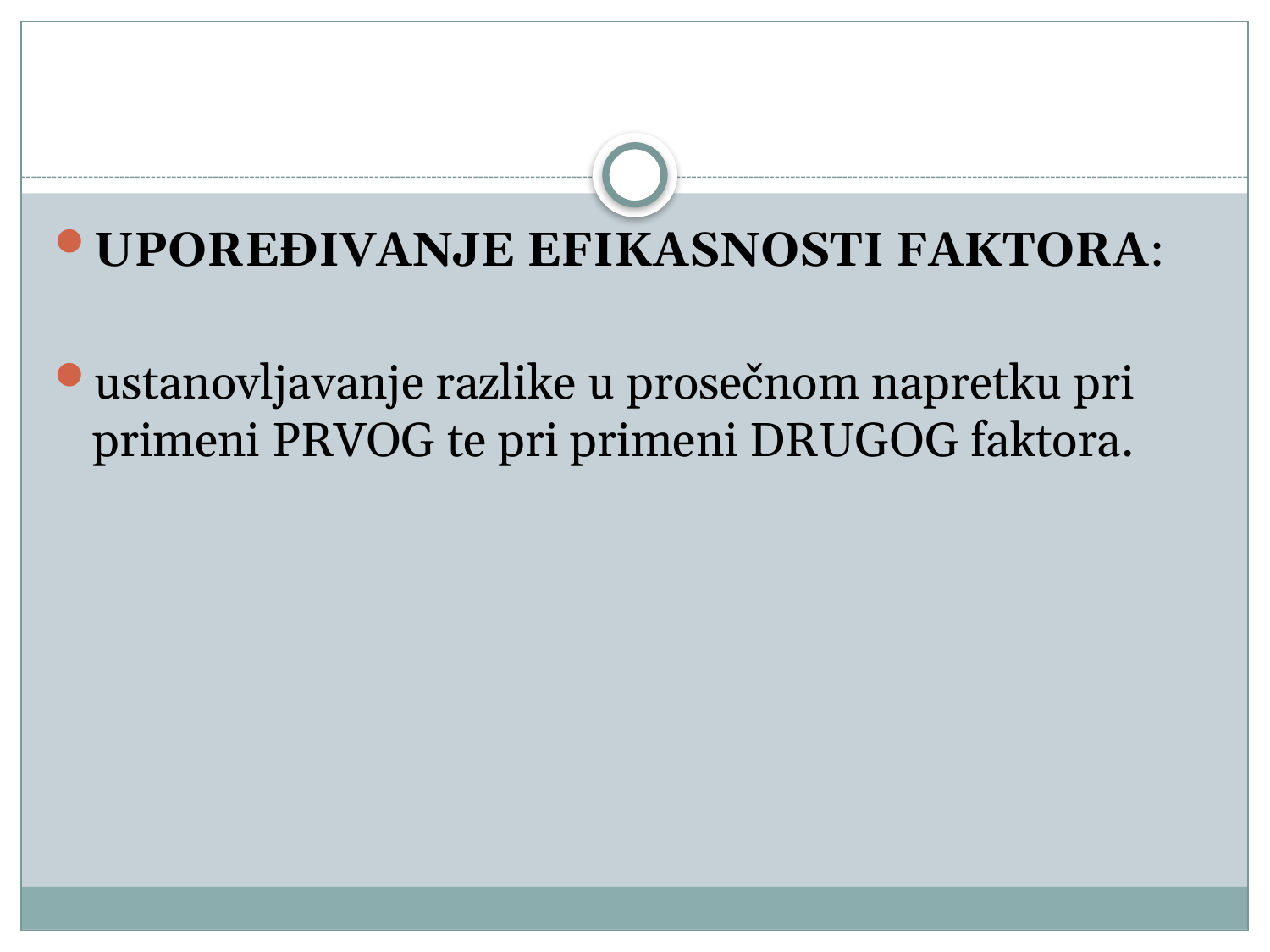

#
UPOREĐIVANJE EFIKASNOSTI FAKTORA:

ustanovljavanje razlike u prosečnom napretku pri primeni PRVOG te pri primeni DRUGOG faktora.